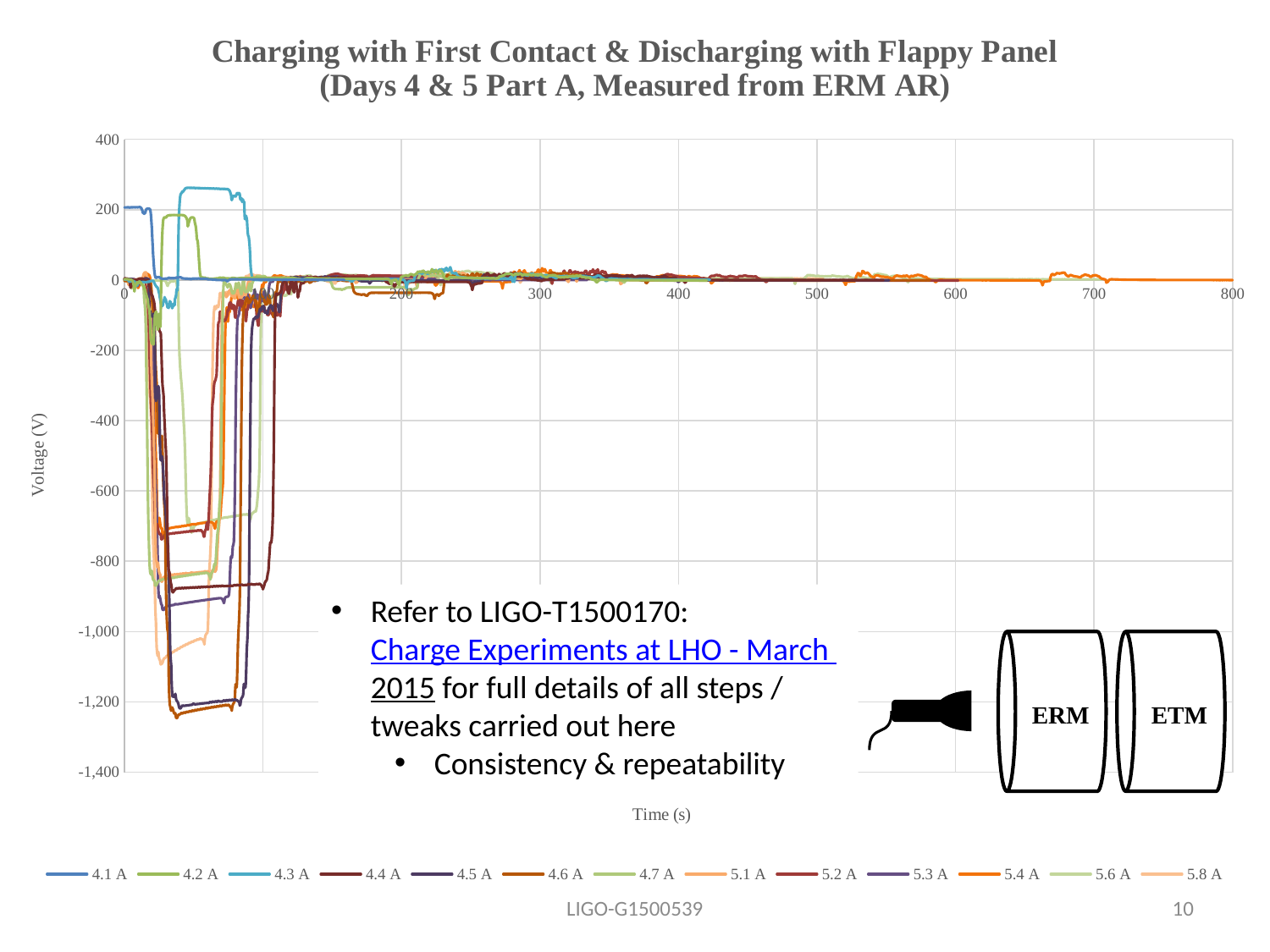

### Chart: Charging with First Contact & Discharging with Flappy Panel
(Days 4 & 5 Part A, Measured from ERM AR)

| Category | 4.1 A | 4.2 A | 4.3 A | 4.4 A | 4.5 A | 4.6 A | 4.7 A | 5.1 A | 5.2 A | 5.3 A | 5.4 A | 5.6 A | 5.8 A |
|---|---|---|---|---|---|---|---|---|---|---|---|---|---|
Refer to LIGO-T1500170: Charge Experiments at LHO - March 2015 for full details of all steps / tweaks carried out here
Consistency & repeatability

ERM

ETM

LIGO-G1500539
10